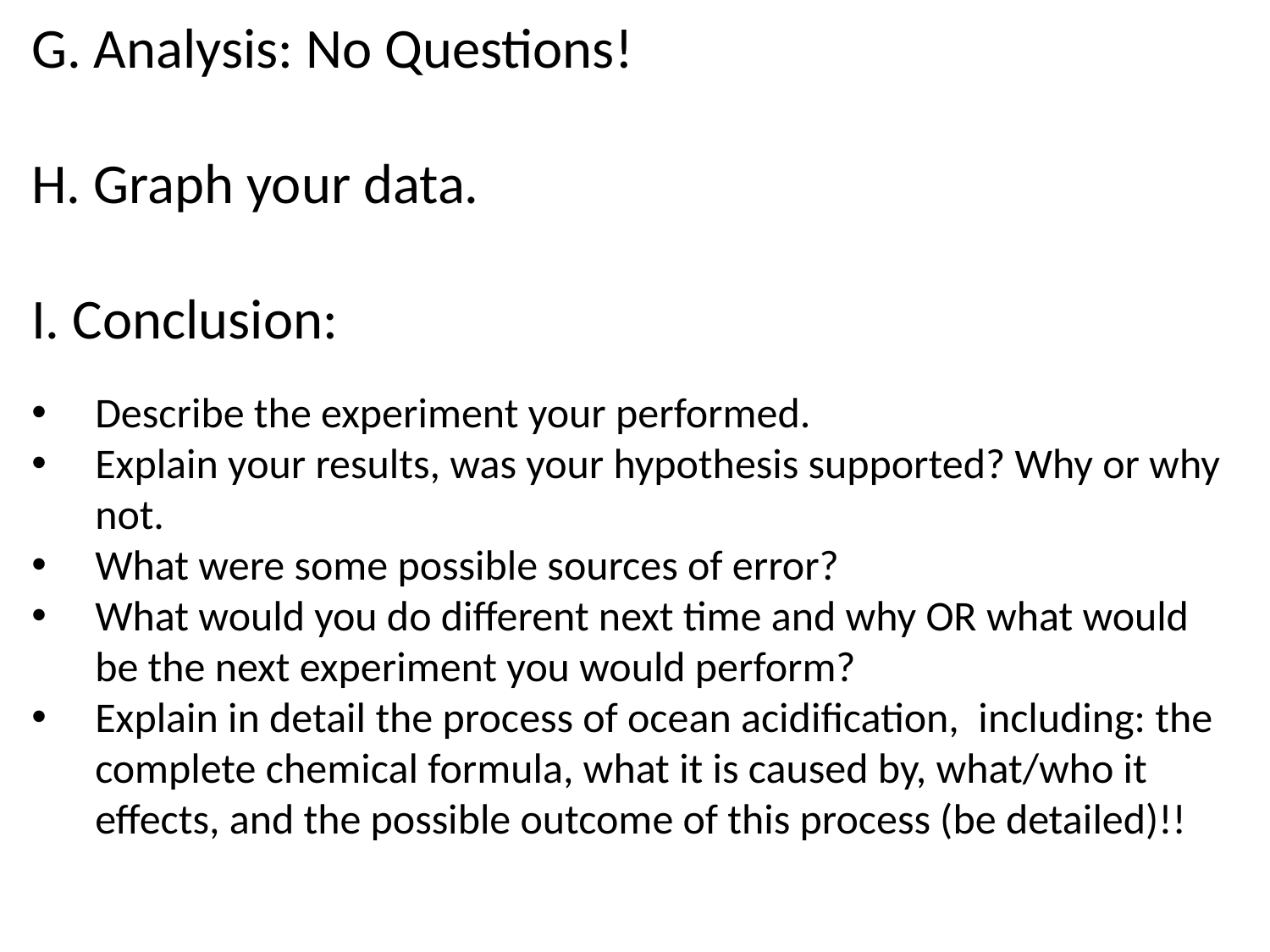

G. Analysis: No Questions!

H. Graph your data.

I. Conclusion:

Describe the experiment your performed.
Explain your results, was your hypothesis supported? Why or why not.
What were some possible sources of error?
What would you do different next time and why OR what would be the next experiment you would perform?
Explain in detail the process of ocean acidification,  including: the complete chemical formula, what it is caused by, what/who it effects, and the possible outcome of this process (be detailed)!!